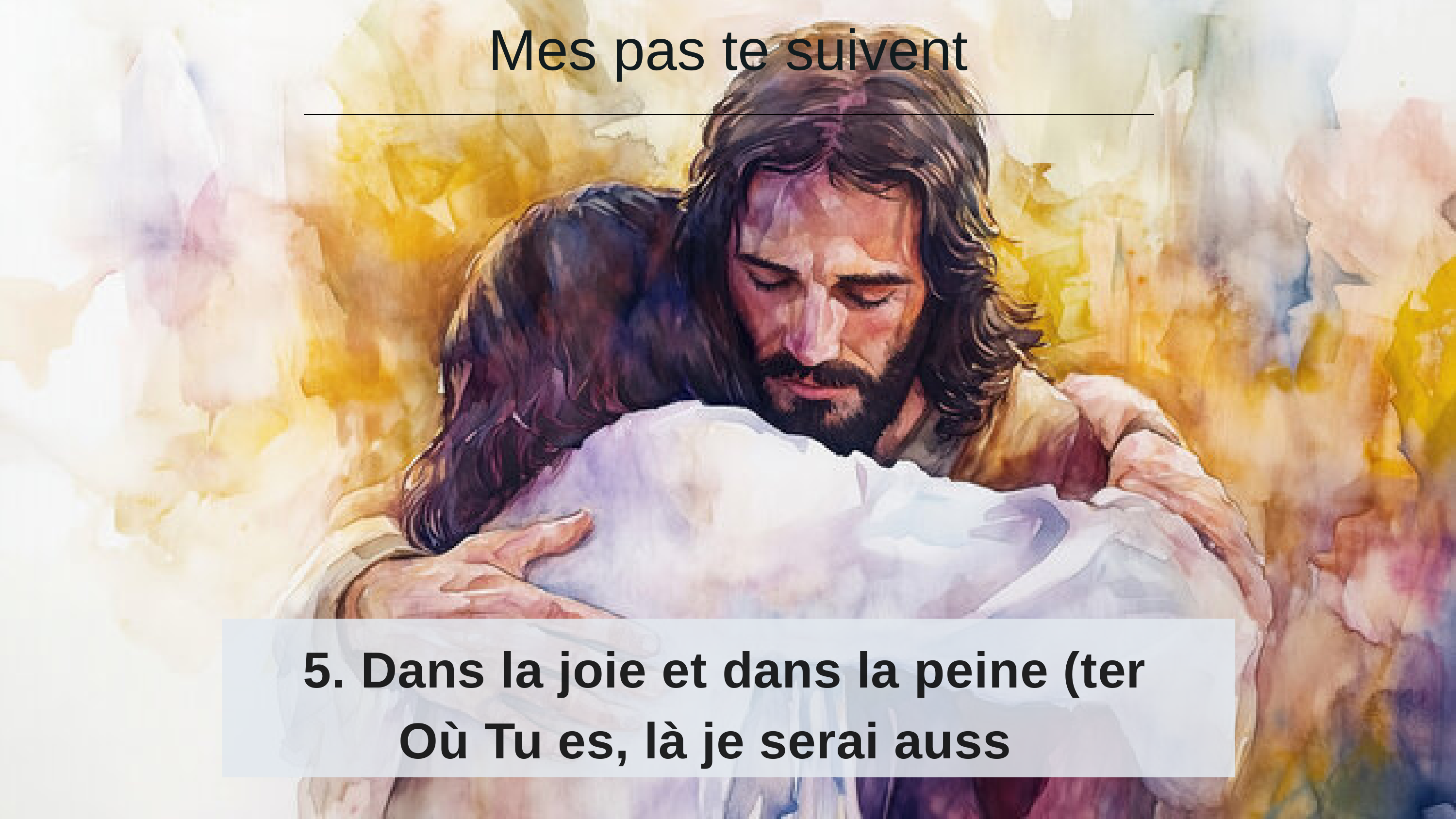

Mes pas te suivent

5. Dans la joie et dans la peine (ter)
Où Tu es, là je serai aussi